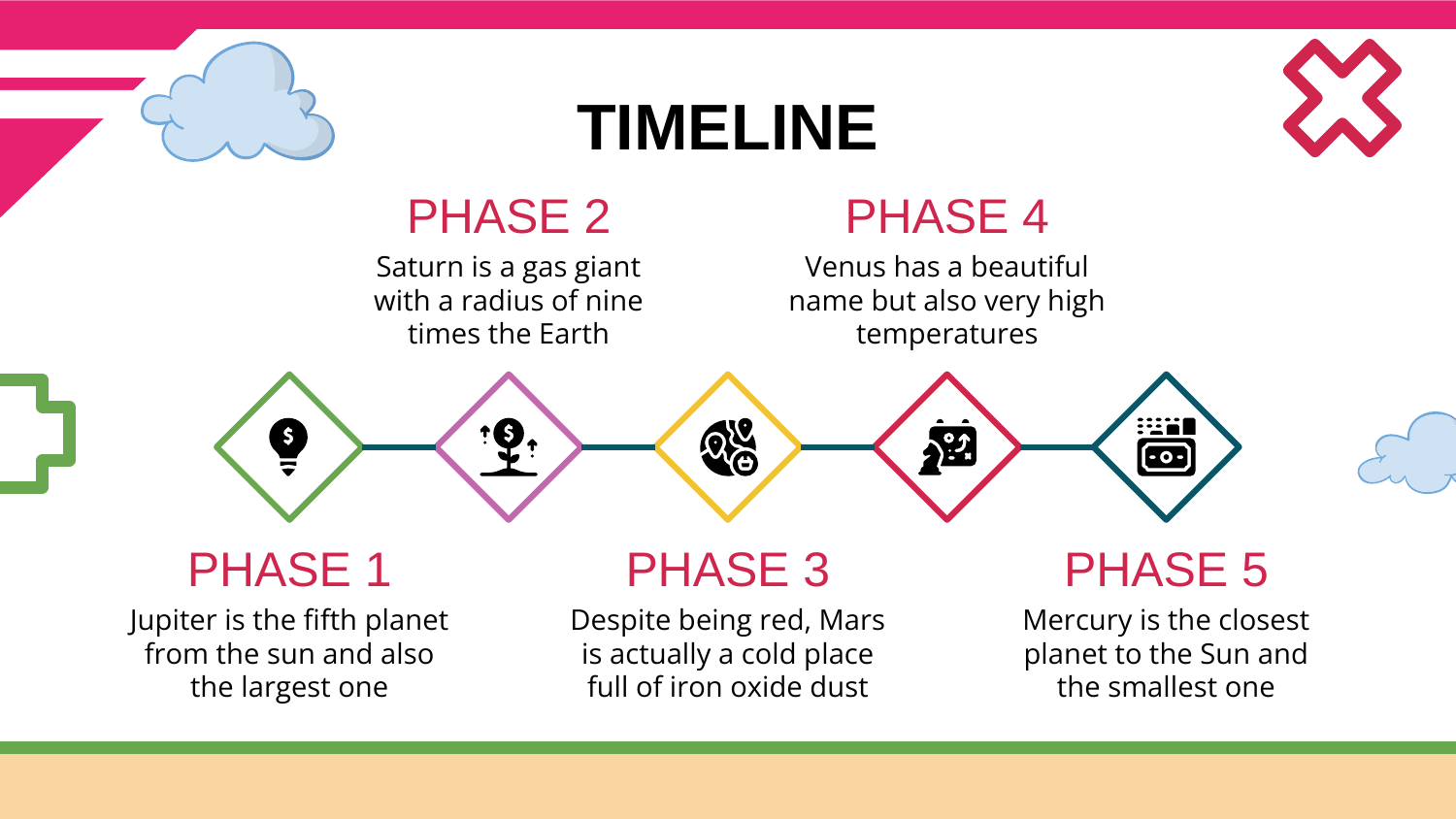

# TIMELINE
PHASE 2
PHASE 4
Saturn is a gas giant with a radius of nine times the Earth
Venus has a beautiful name but also very high temperatures

PHASE 1
PHASE 3
PHASE 5
Jupiter is the fifth planet from the sun and also the largest one
Despite being red, Mars is actually a cold place full of iron oxide dust
Mercury is the closest planet to the Sun and the smallest one